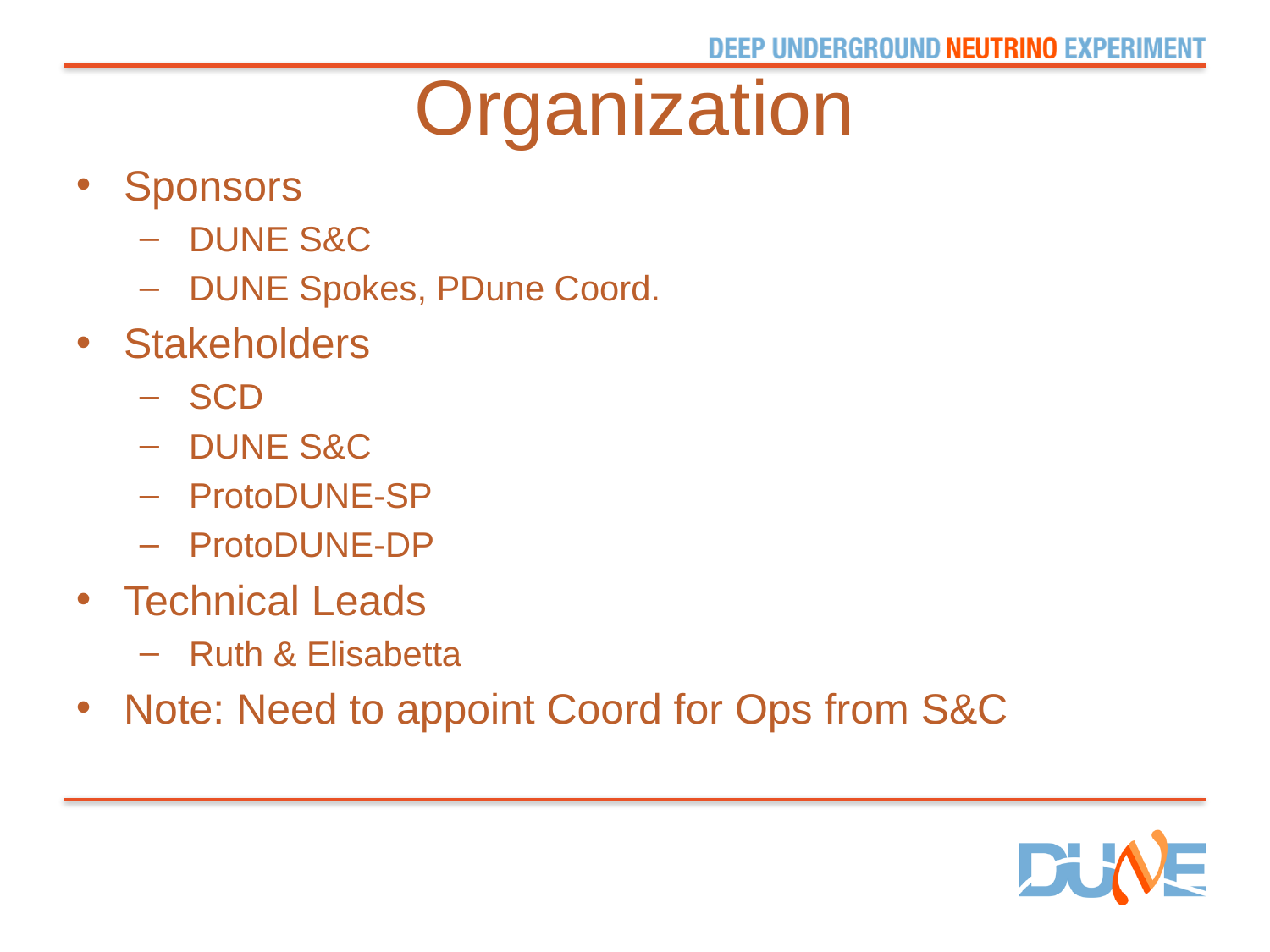

# Organization
Sponsors
 DUNE S&C
 DUNE Spokes, PDune Coord.
Stakeholders
 SCD
 DUNE S&C
 ProtoDUNE-SP
 ProtoDUNE-DP
Technical Leads
 Ruth & Elisabetta
Note: Need to appoint Coord for Ops from S&C